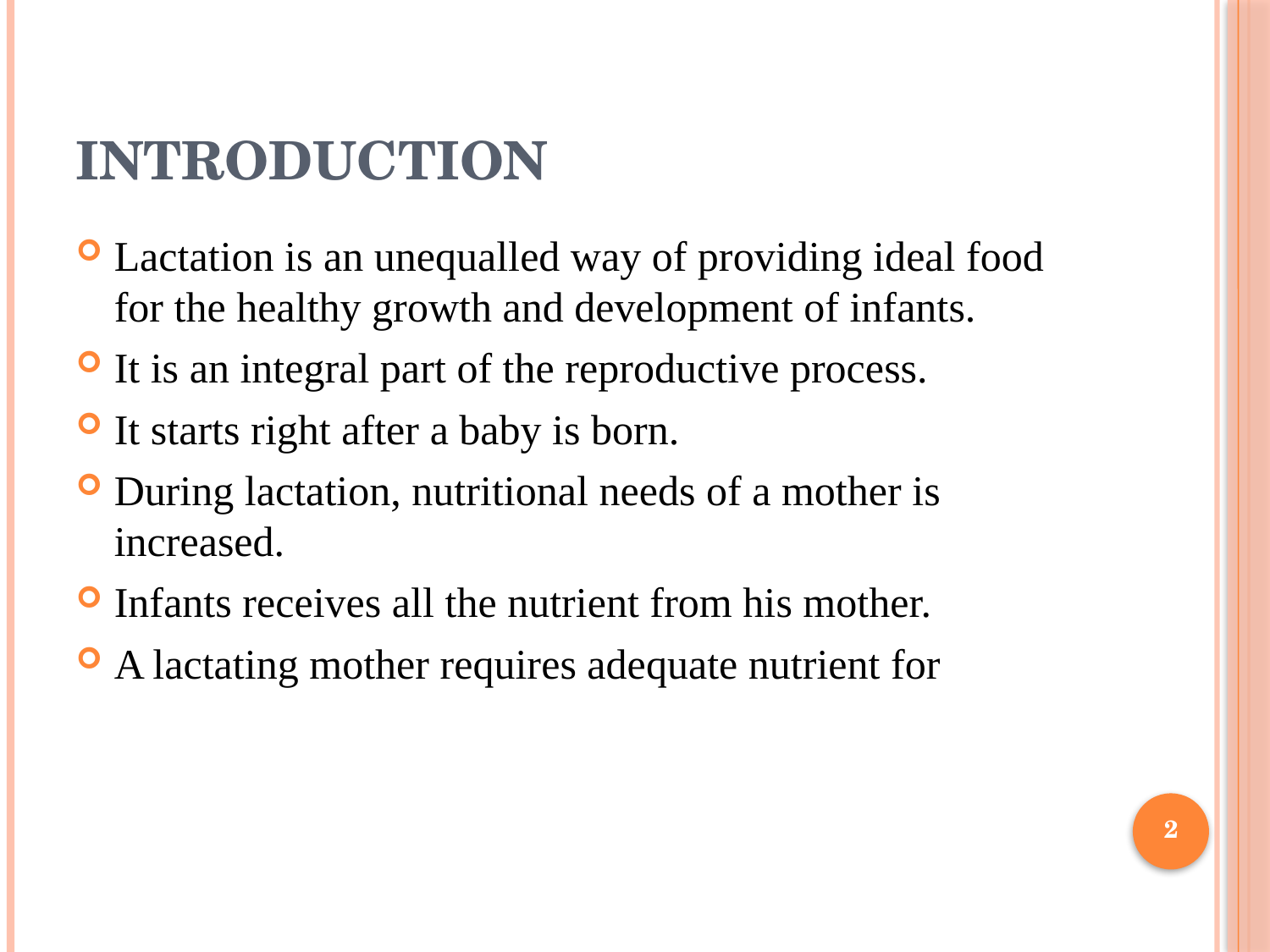

# Introduction
Lactation is an unequalled way of providing ideal food for the healthy growth and development of infants.
It is an integral part of the reproductive process.
It starts right after a baby is born.
During lactation, nutritional needs of a mother is increased.
Infants receives all the nutrient from his mother.
A lactating mother requires adequate nutrient for
2